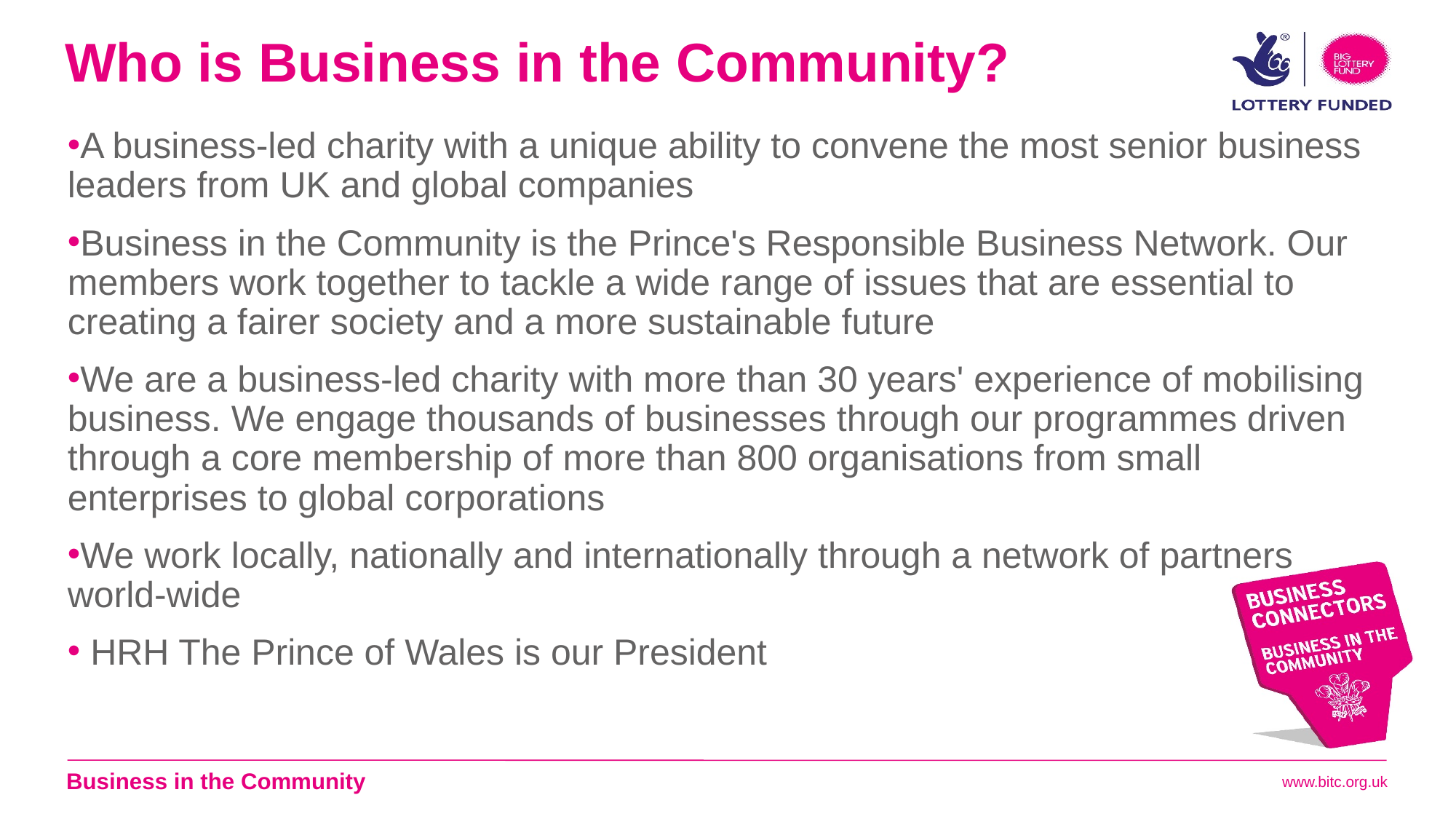

# Who is Business in the Community?
A business-led charity with a unique ability to convene the most senior business leaders from UK and global companies
Business in the Community is the Prince's Responsible Business Network. Our members work together to tackle a wide range of issues that are essential to creating a fairer society and a more sustainable future
We are a business-led charity with more than 30 years' experience of mobilising business. We engage thousands of businesses through our programmes driven through a core membership of more than 800 organisations from small enterprises to global corporations
We work locally, nationally and internationally through a network of partners world-wide
 HRH The Prince of Wales is our President